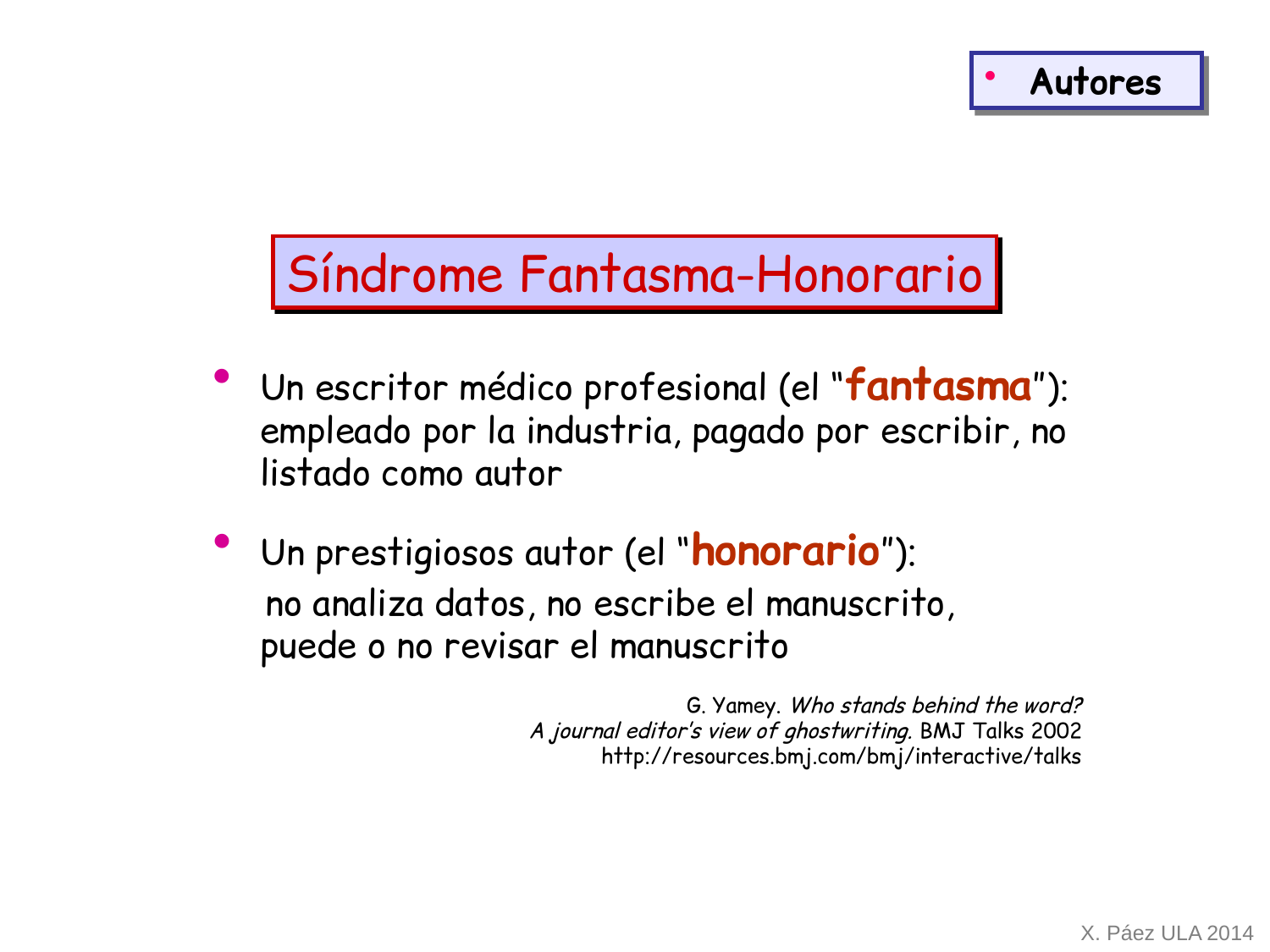

Autores
Síndrome Fantasma-Honorario
Un escritor médico profesional (el “fantasma”): empleado por la industria, pagado por escribir, no listado como autor
Un prestigiosos autor (el “honorario”):
     no analiza datos, no escribe el manuscrito, puede o no revisar el manuscrito
G. Yamey. Who stands behind the word?
A journal editor’s view of ghostwriting. BMJ Talks 2002
http://resources.bmj.com/bmj/interactive/talks
X. Páez ULA 2014